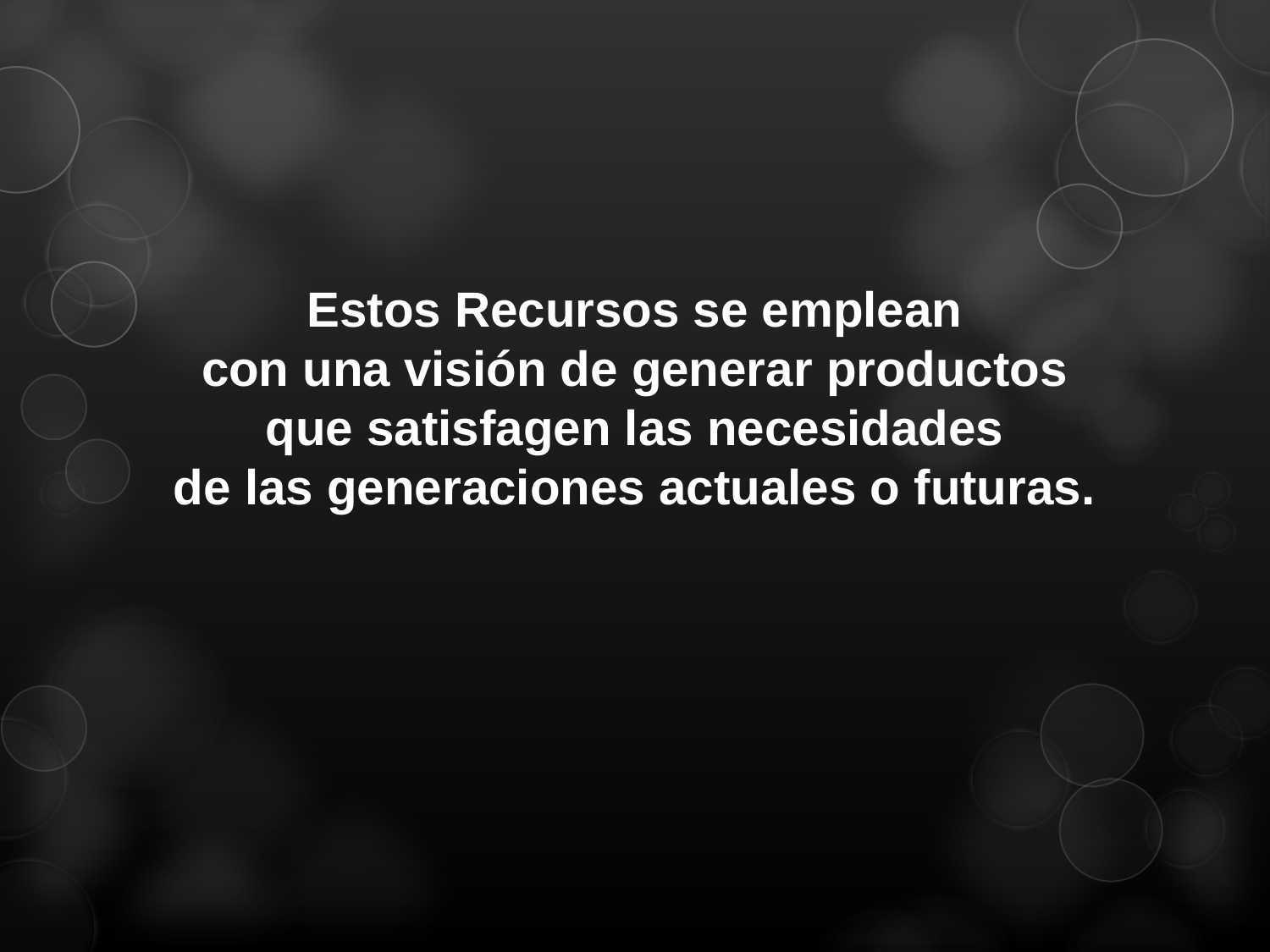

Estos Recursos se emplean
con una visión de generar productos
que satisfagen las necesidades
de las generaciones actuales o futuras.